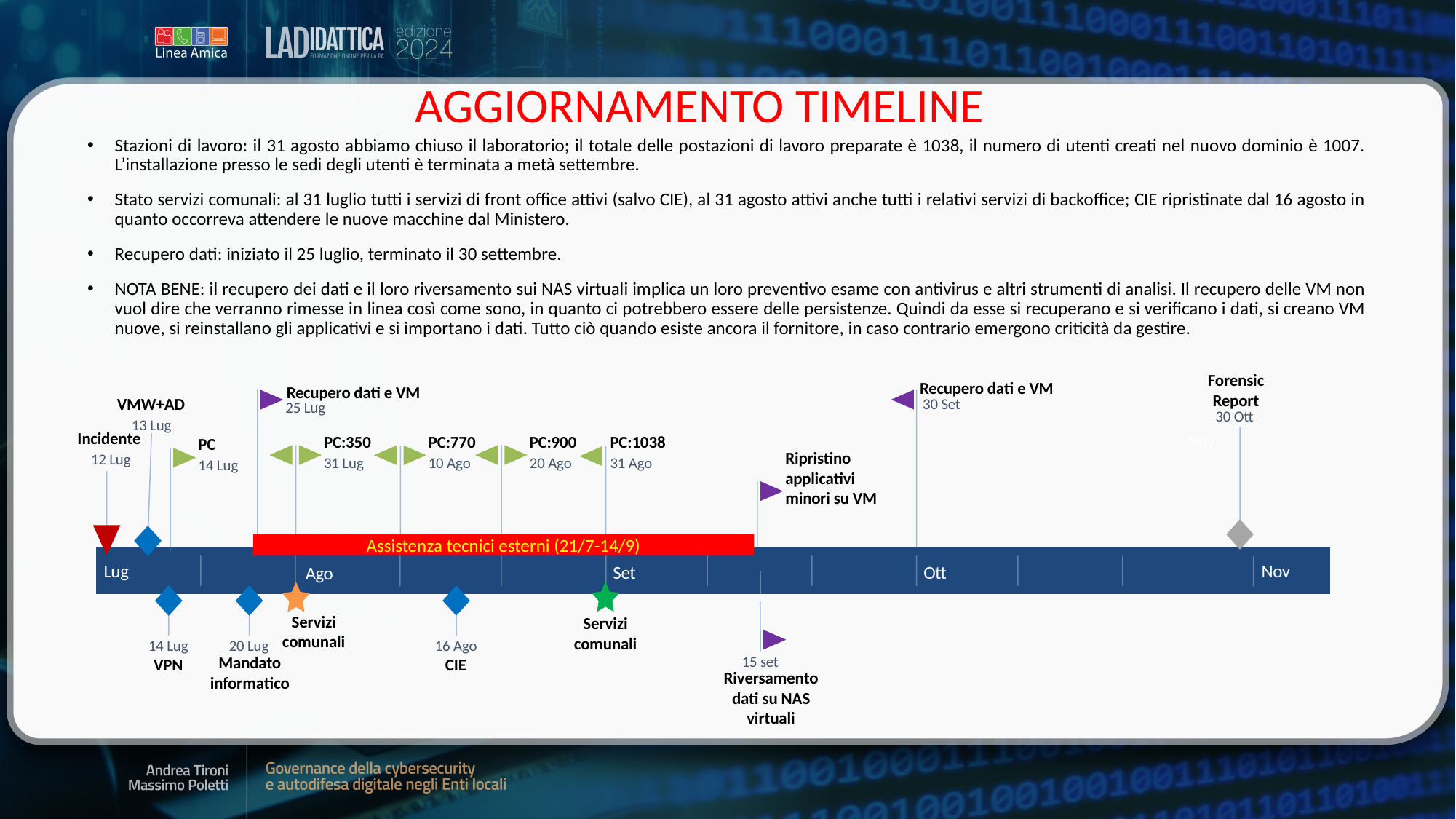

AGGIORNAMENTO TIMELINE
Stazioni di lavoro: il 31 agosto abbiamo chiuso il laboratorio; il totale delle postazioni di lavoro preparate è 1038, il numero di utenti creati nel nuovo dominio è 1007. L’installazione presso le sedi degli utenti è terminata a metà settembre.
Stato servizi comunali: al 31 luglio tutti i servizi di front office attivi (salvo CIE), al 31 agosto attivi anche tutti i relativi servizi di backoffice; CIE ripristinate dal 16 agosto in quanto occorreva attendere le nuove macchine dal Ministero.
Recupero dati: iniziato il 25 luglio, terminato il 30 settembre.
NOTA BENE: il recupero dei dati e il loro riversamento sui NAS virtuali implica un loro preventivo esame con antivirus e altri strumenti di analisi. Il recupero delle VM non vuol dire che verranno rimesse in linea così come sono, in quanto ci potrebbero essere delle persistenze. Quindi da esse si recuperano e si verificano i dati, si creano VM nuove, si reinstallano gli applicativi e si importano i dati. Tutto ciò quando esiste ancora il fornitore, in caso contrario emergono criticità da gestire.

Forensic Report
Recupero dati e VM
Recupero dati e VM

VMW+AD
30 Set
25 Lug
30 Ott
13 Lug
Incidente
Nov
PC:900
PC:350
PC:1038
PC:770
PC

Ripristino applicativi minori su VM
12 Lug
20 Ago
31 Lug
31 Ago
10 Ago
14 Lug

Assistenza tecnici esterni (21/7-14/9)

Nov
Lug
Set
Ott
Ago

Servizi comunali
Servizi comunali

16 Ago
14 Lug
20 Lug
15 set
Mandato informatico
CIE
VPN
Riversamento dati su NAS virtuali